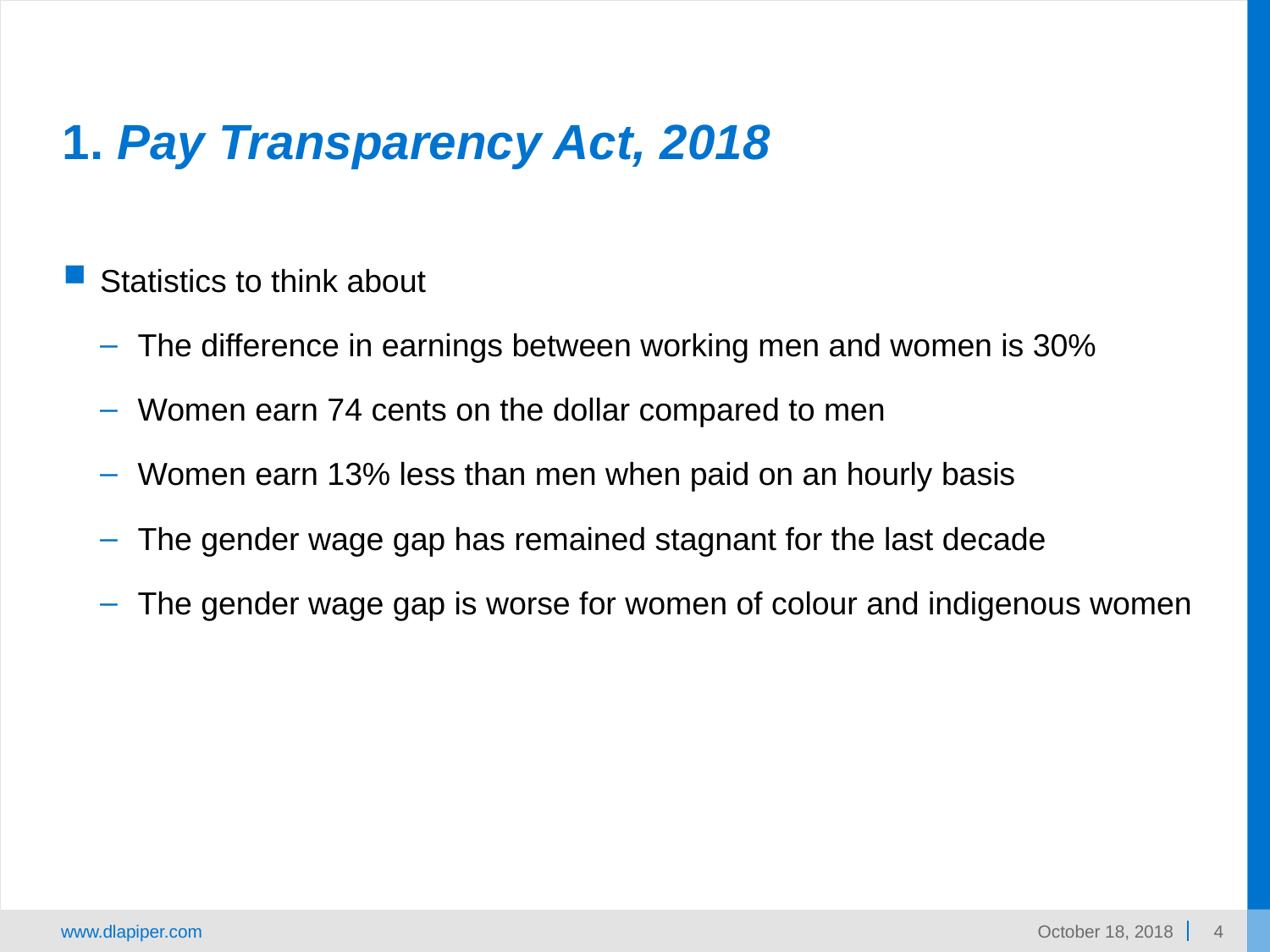

# 1. Pay Transparency Act, 2018
Statistics to think about
The difference in earnings between working men and women is 30%
Women earn 74 cents on the dollar compared to men
Women earn 13% less than men when paid on an hourly basis
The gender wage gap has remained stagnant for the last decade
The gender wage gap is worse for women of colour and indigenous women